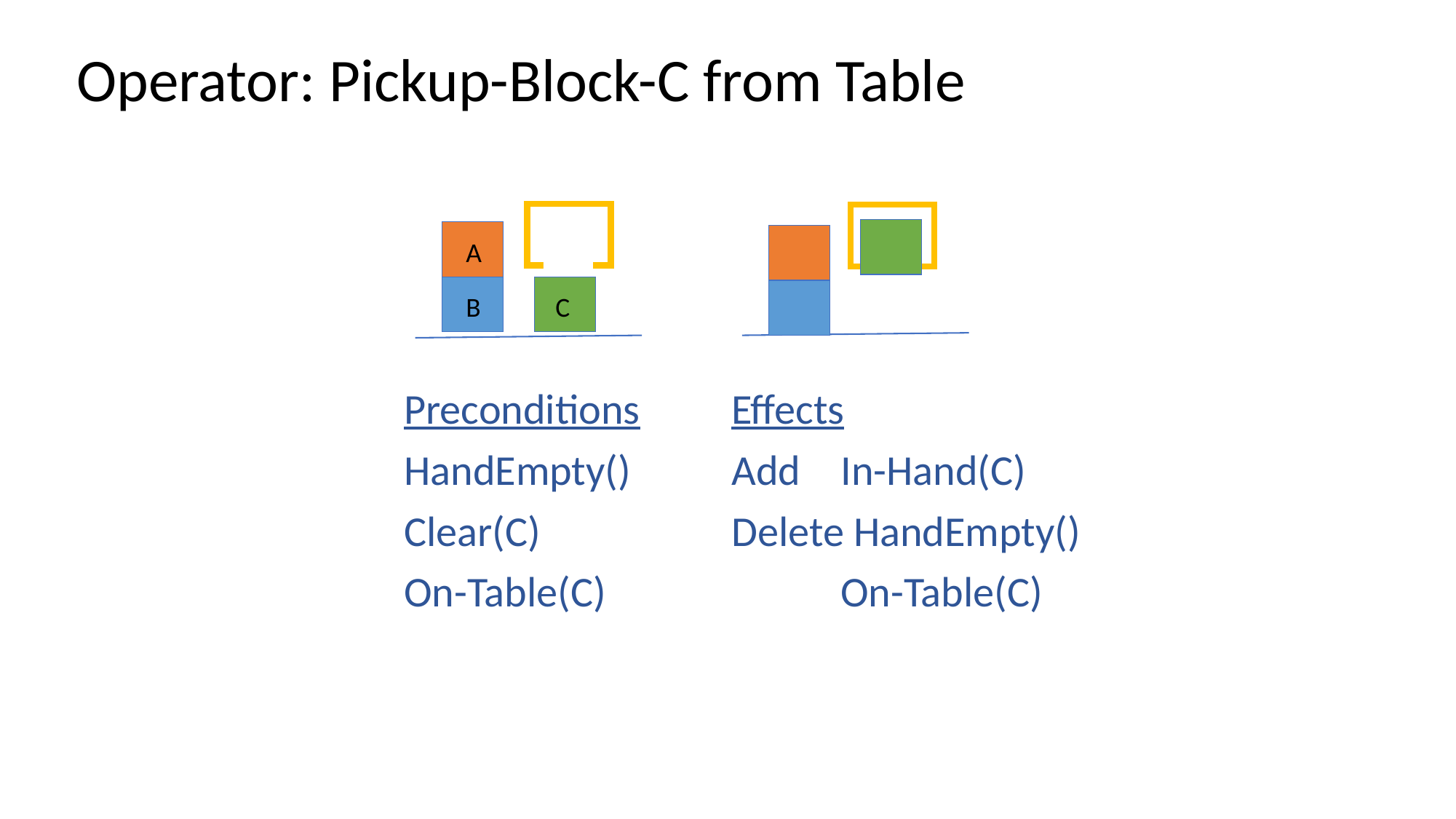

# Operator: Pickup-Block-C from Table

			Preconditions	Effects
			HandEmpty()	Add 	In-Hand(C)
			Clear(C)		Delete HandEmpty()
			On-Table(C)		 	On-Table(C)

A
B
C